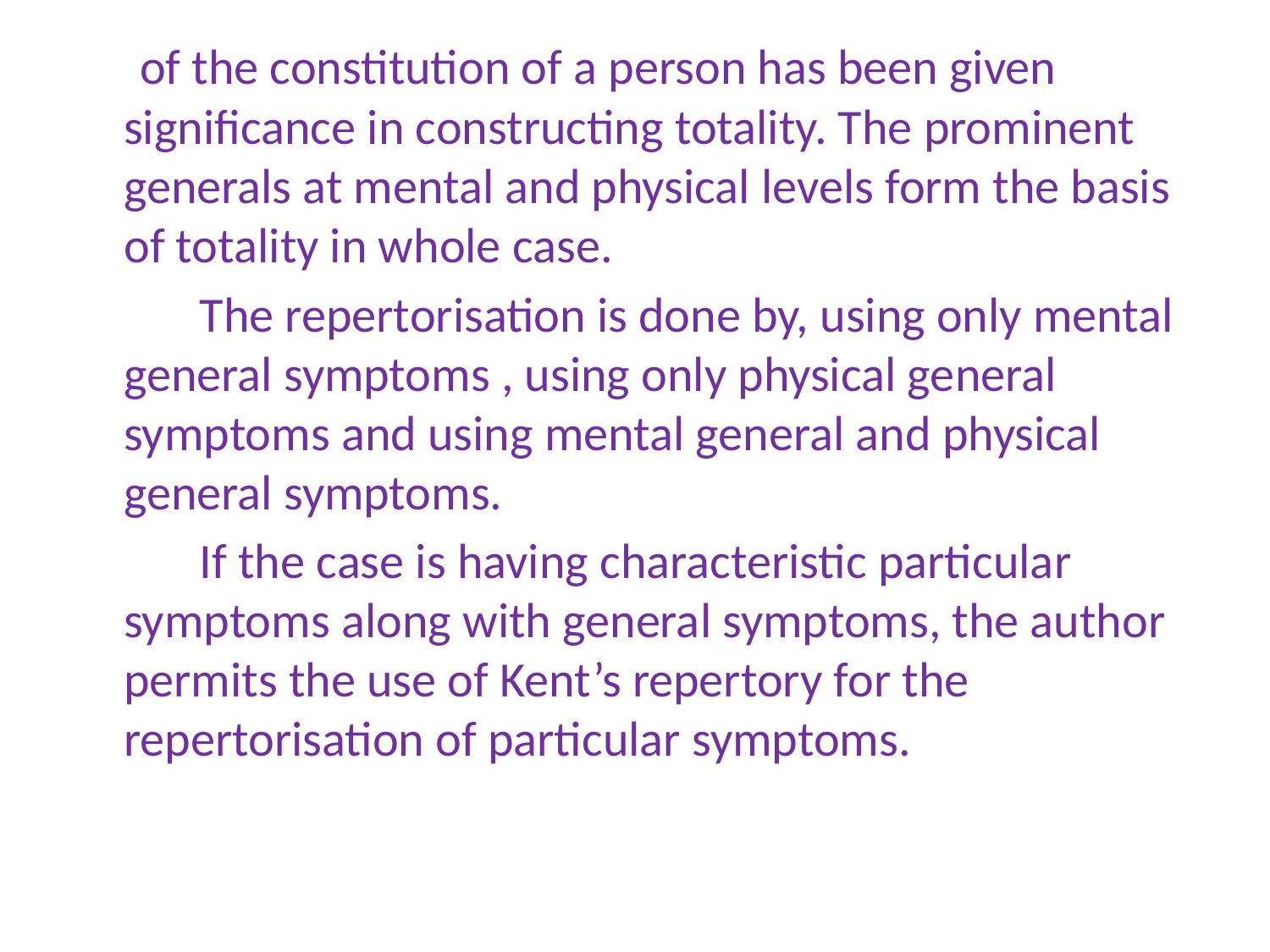

of the constitution of a person has been given significance in constructing totality. The prominent generals at mental and physical levels form the basis of totality in whole case.
           The repertorisation is done by, using only mental general symptoms , using only physical general symptoms and using mental general and physical general symptoms.
           If the case is having characteristic particular symptoms along with general symptoms, the author permits the use of Kent’s repertory for the repertorisation of particular symptoms.